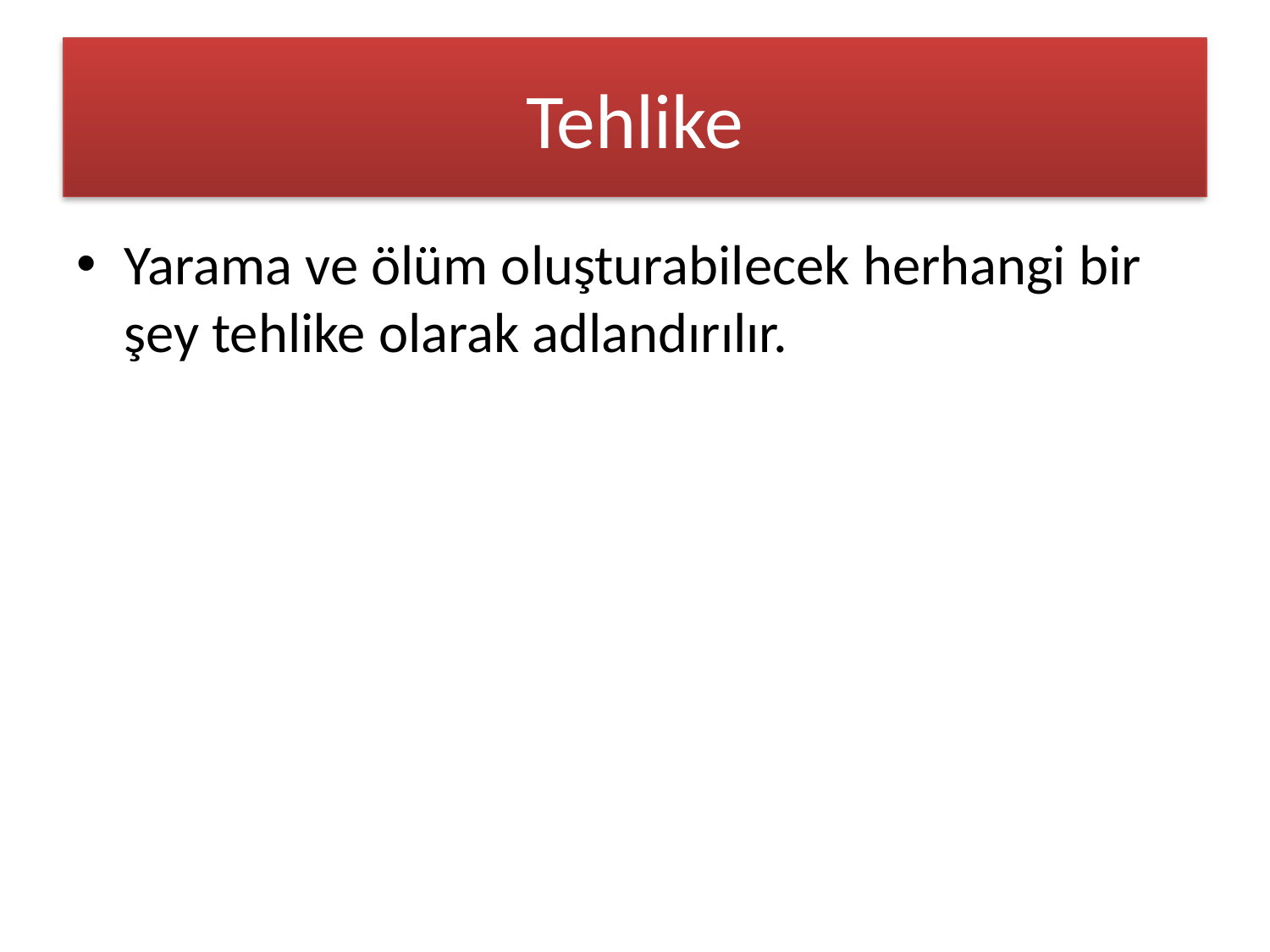

# Tehlike
Yarama ve ölüm oluşturabilecek herhangi bir şey tehlike olarak adlandırılır.